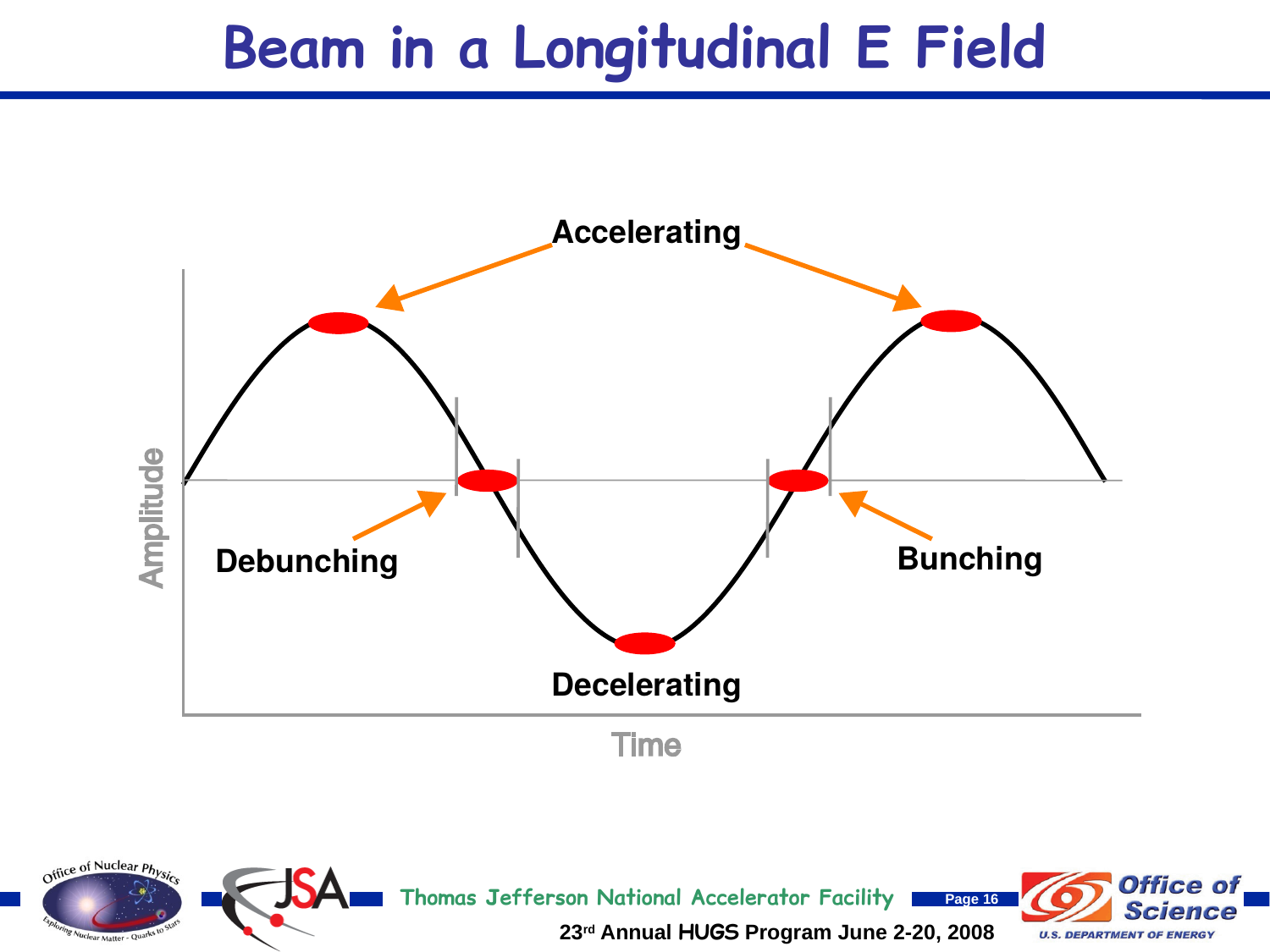

# Beam in a Longitudinal E Field
Accelerating

Debunching

Bunching

Decelerating